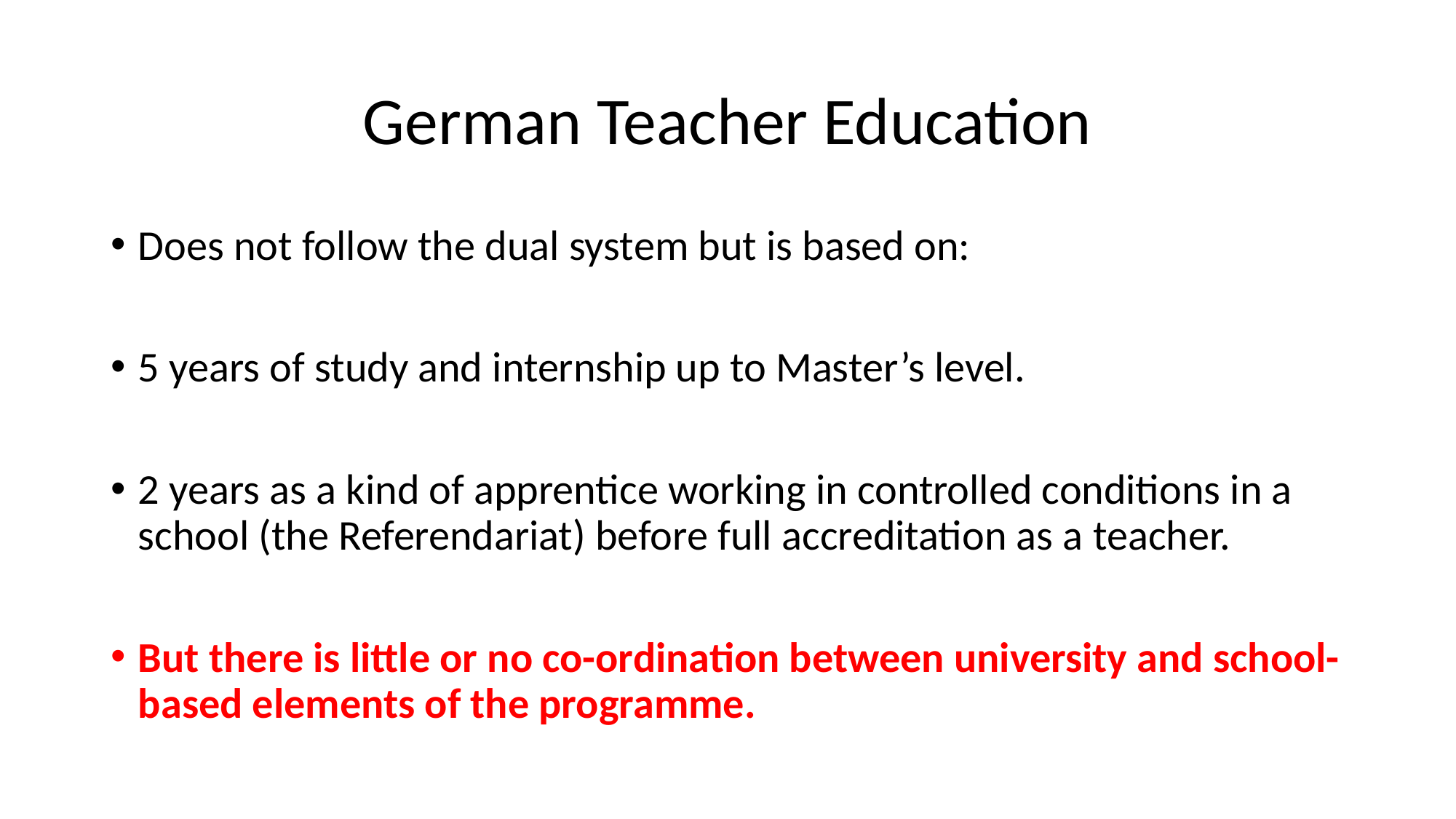

# German Teacher Education
Does not follow the dual system but is based on:

5 years of study and internship up to Master’s level.

2 years as a kind of apprentice working in controlled conditions in a school (the Referendariat) before full accreditation as a teacher.

But there is little or no co-ordination between university and school-based elements of the programme.